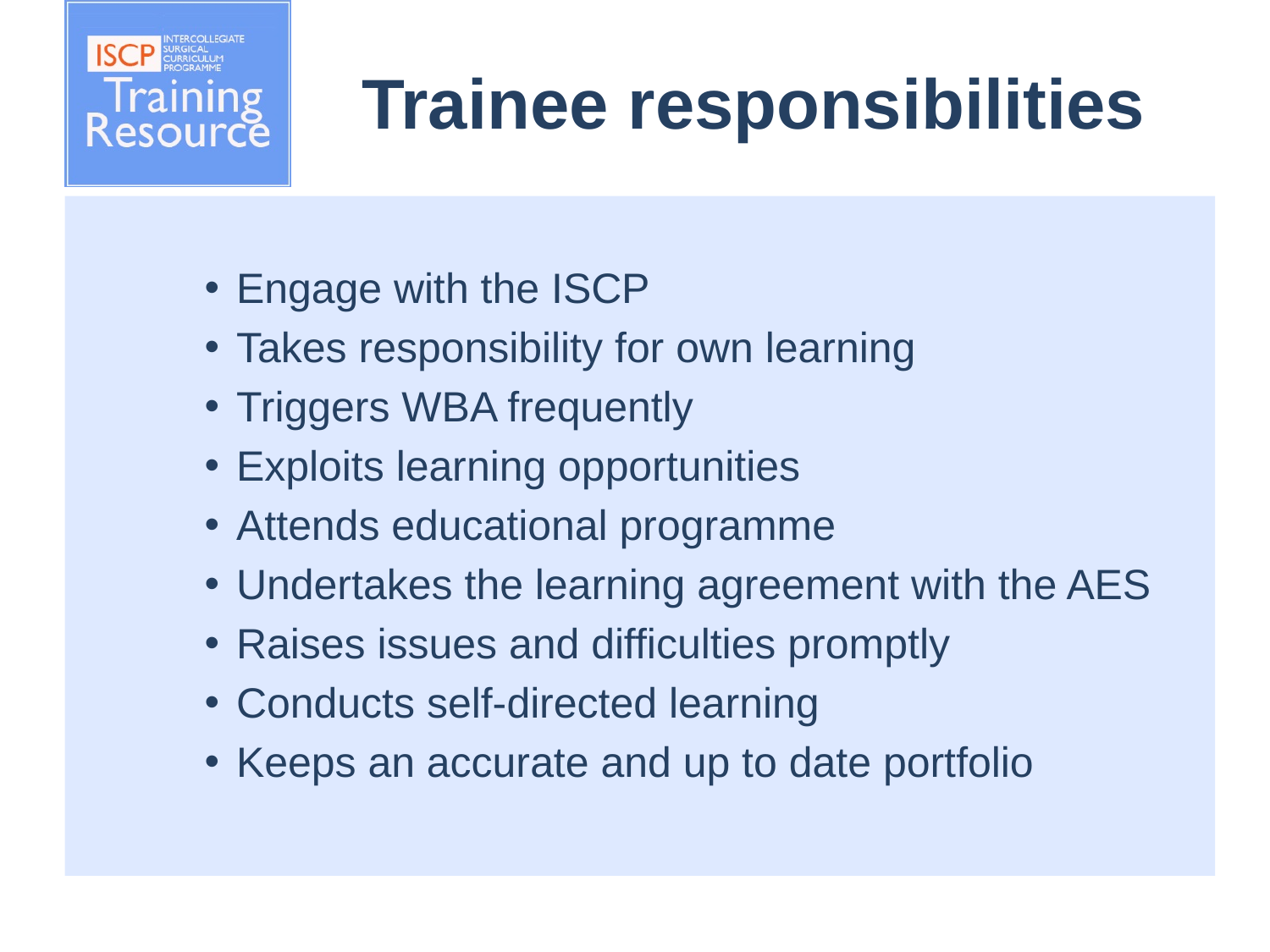

# Trainee responsibilities

Engage with the ISCP
Takes responsibility for own learning
Triggers WBA frequently
Exploits learning opportunities
Attends educational programme
Undertakes the learning agreement with the AES
Raises issues and difficulties promptly
Conducts self-directed learning
Keeps an accurate and up to date portfolio